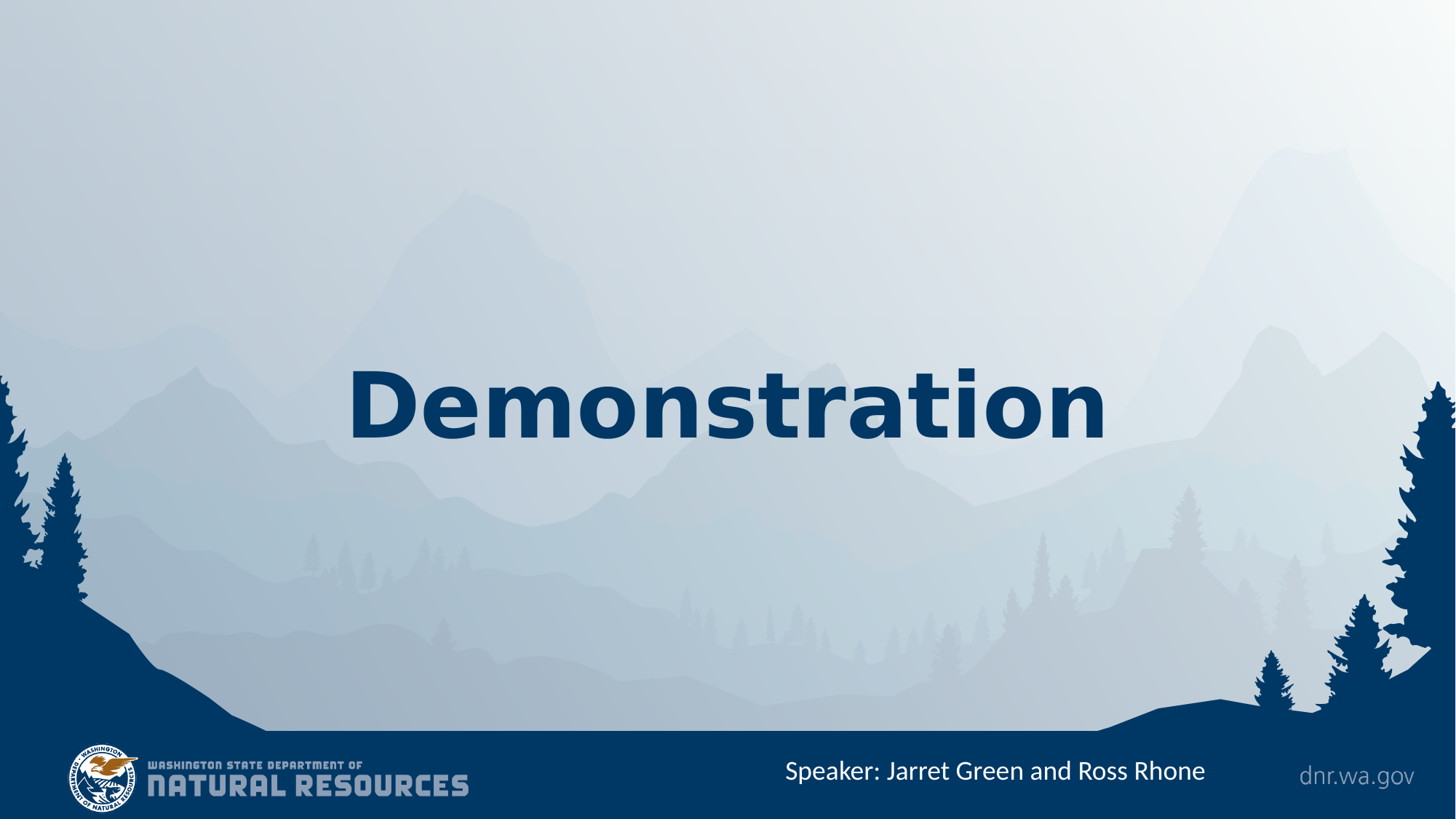

Demonstration
Speaker: Jarret Green and Ross Rhone